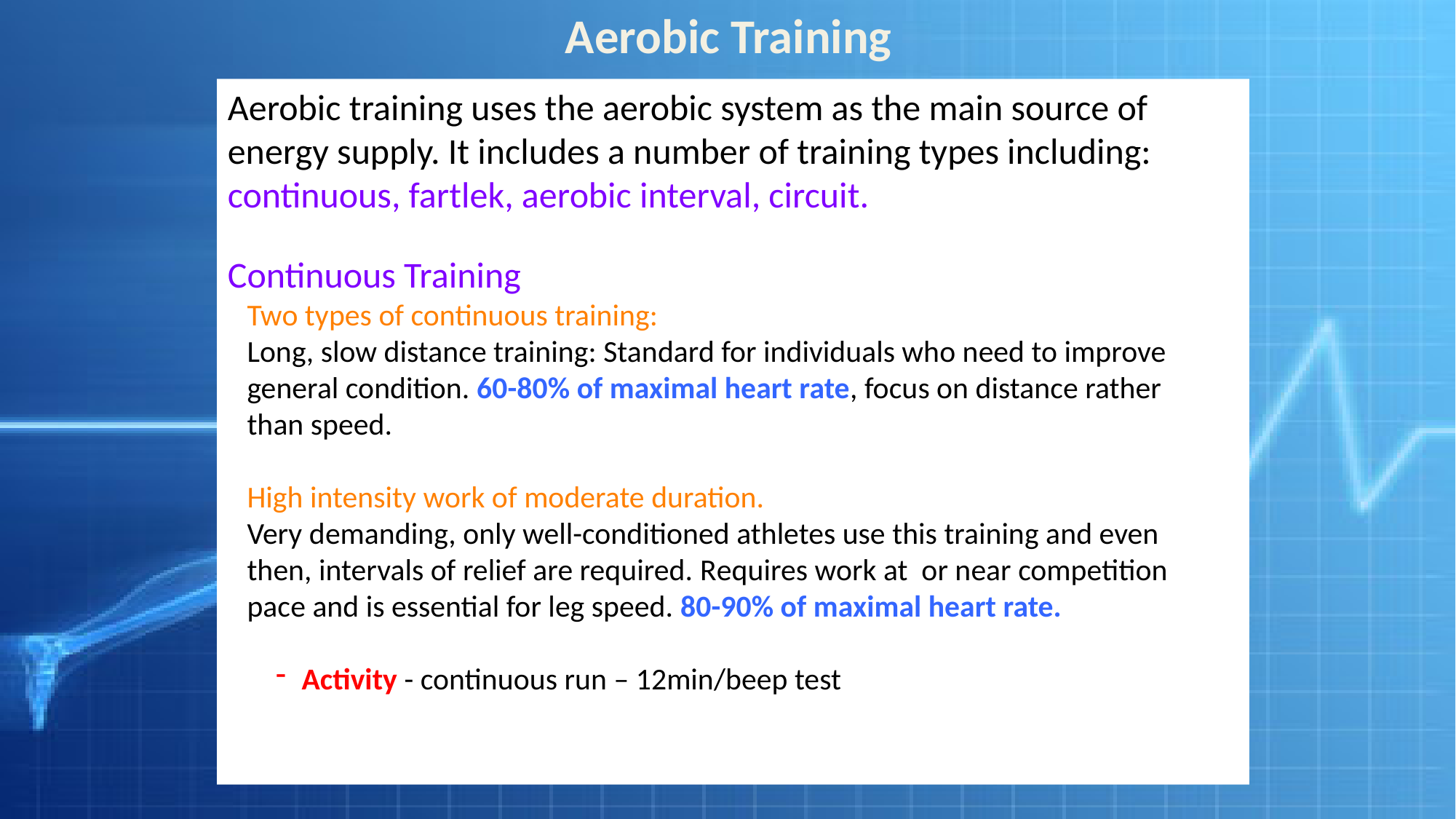

Aerobic Training
Aerobic training uses the aerobic system as the main source of energy supply. It includes a number of training types including: continuous, fartlek, aerobic interval, circuit.

Continuous Training

Two types of continuous training:
Long, slow distance training: Standard for individuals who need to improve general condition. 60-80% of maximal heart rate, focus on distance rather than speed.

High intensity work of moderate duration.
Very demanding, only well-conditioned athletes use this training and even then, intervals of relief are required. Requires work at  or near competition pace and is essential for leg speed. 80-90% of maximal heart rate.

Activity - continuous run – 12min/beep test